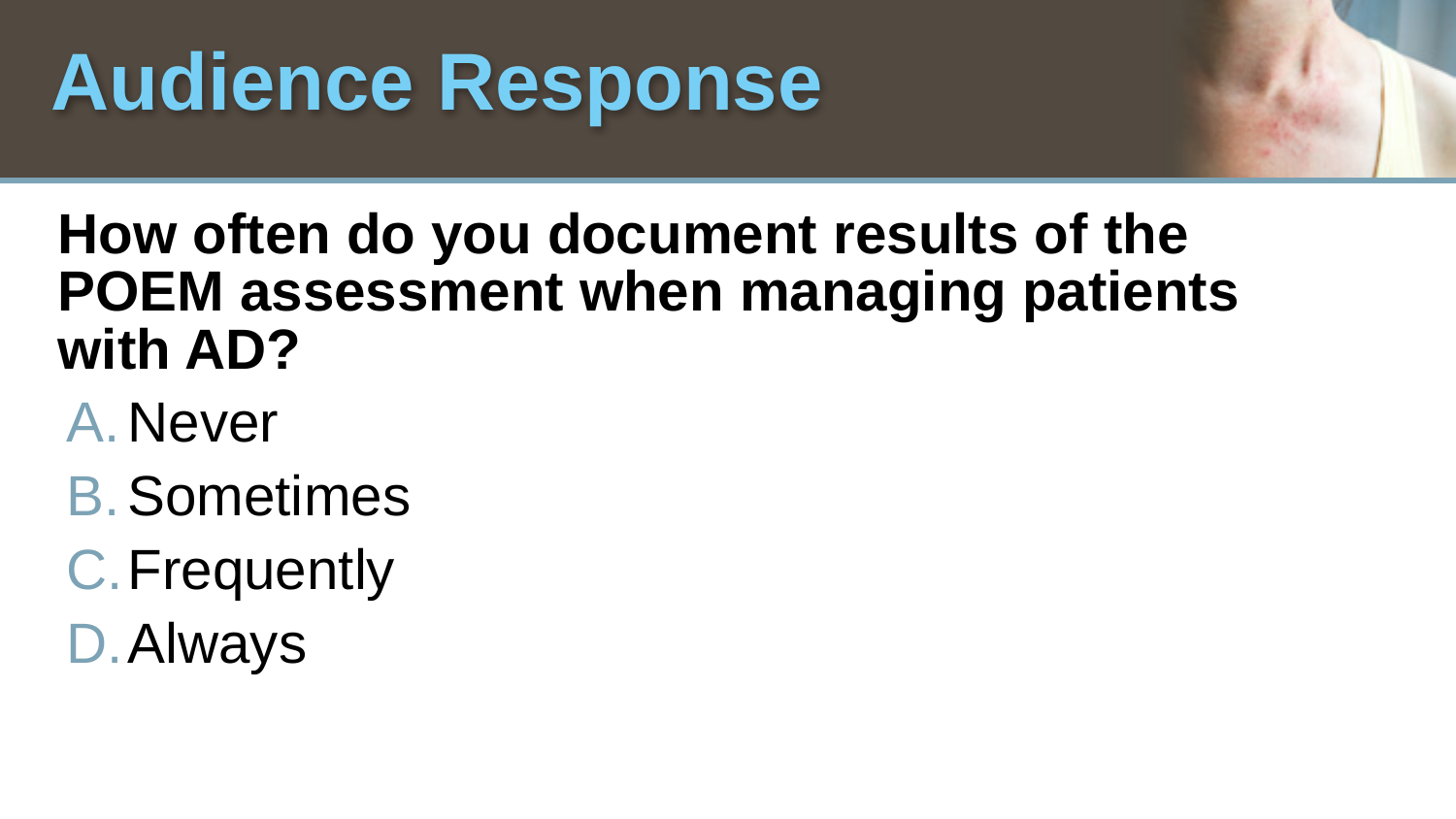

# Audience Response
How often do you document results of the POEM assessment when managing patients with AD?
Never
Sometimes
Frequently
Always